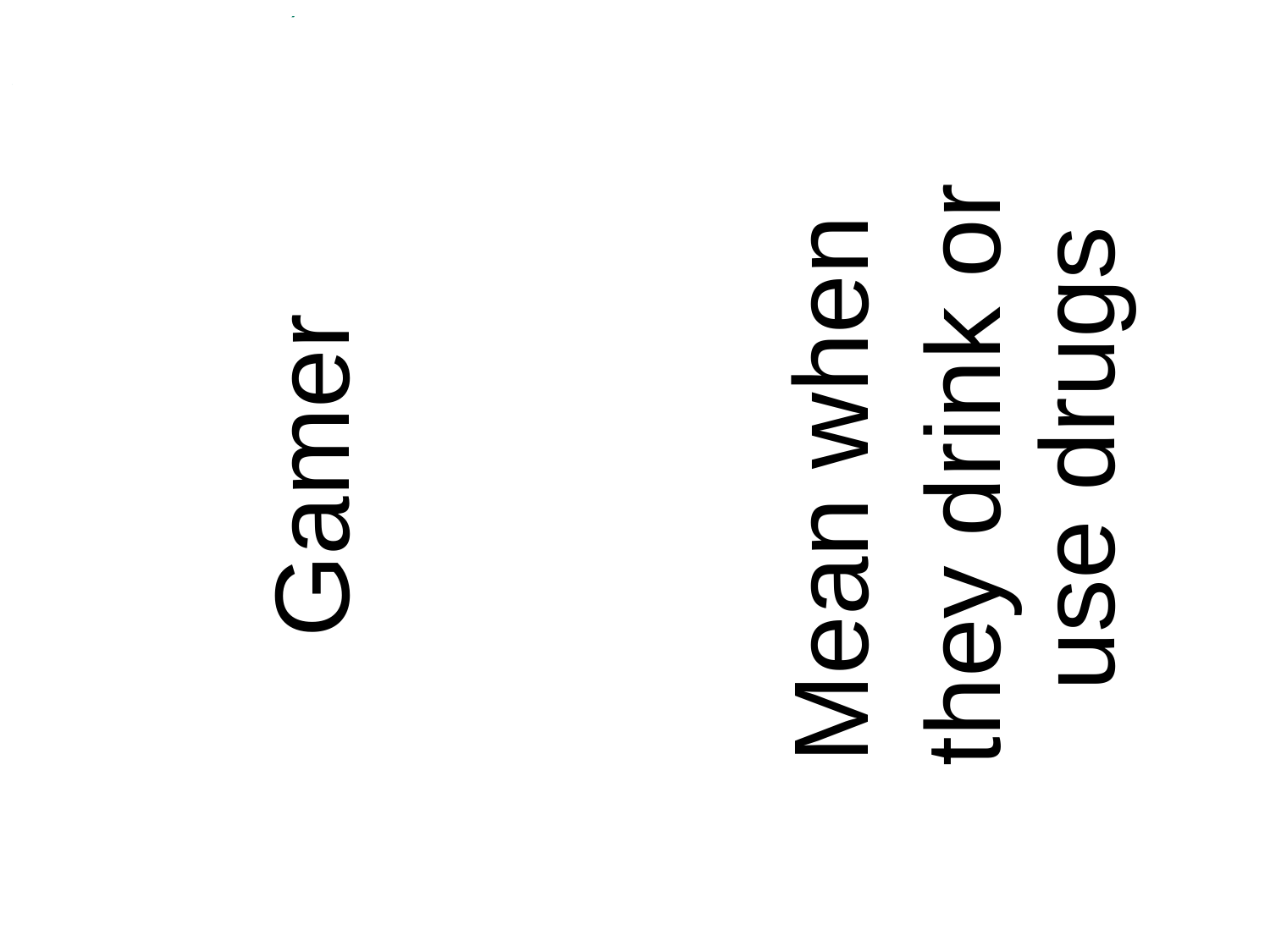

Gamer
Mean when
they drink or use drugs